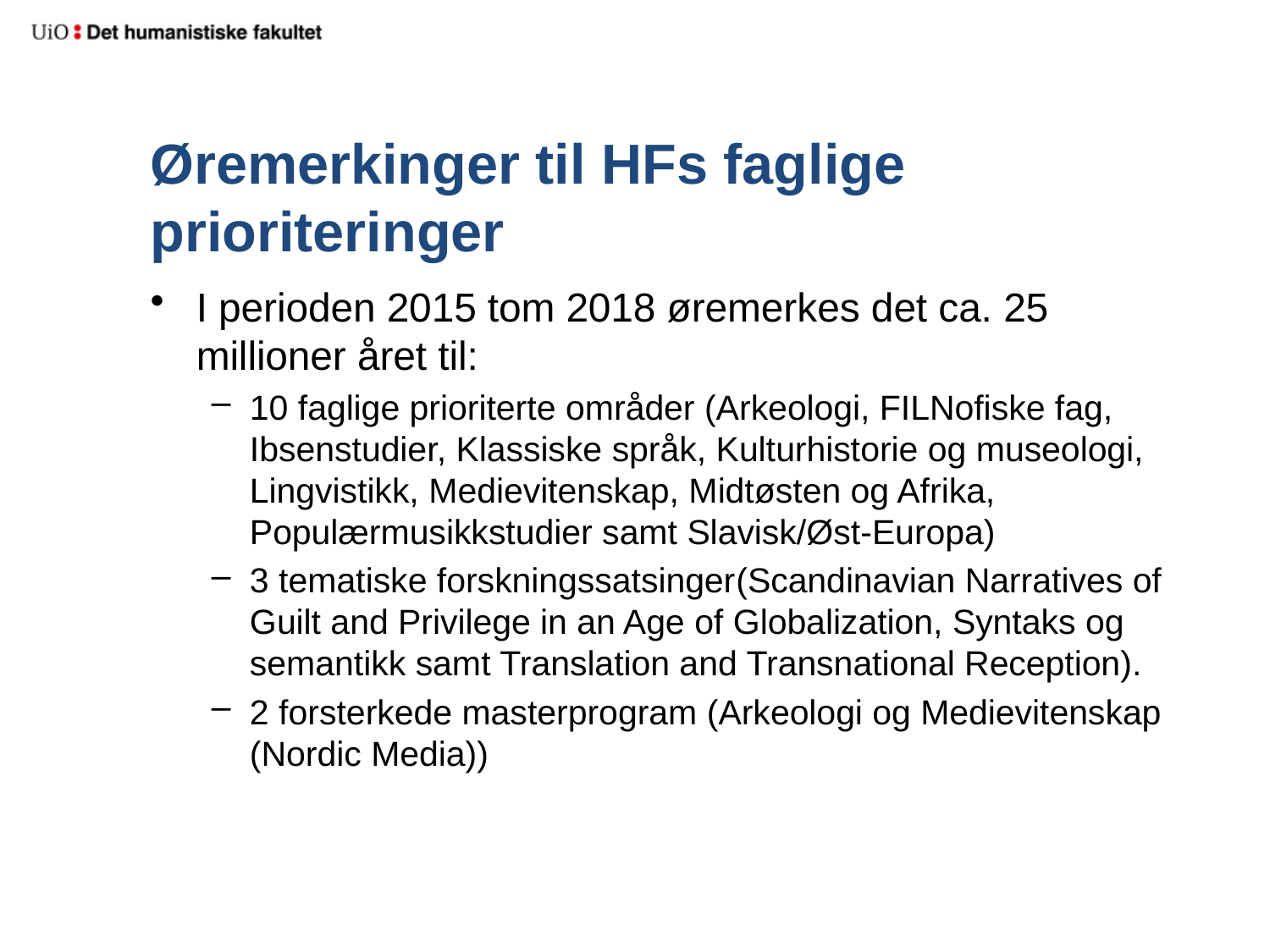

# Øremerkinger til HFs faglige prioriteringer
I perioden 2015 tom 2018 øremerkes det ca. 25 millioner året til:
10 faglige prioriterte områder (Arkeologi, FILNofiske fag, Ibsenstudier, Klassiske språk, Kulturhistorie og museologi, Lingvistikk, Medievitenskap, Midtøsten og Afrika, Populærmusikkstudier samt Slavisk/Øst-Europa)
3 tematiske forskningssatsinger(Scandinavian Narratives of Guilt and Privilege in an Age of Globalization, Syntaks og semantikk samt Translation and Transnational Reception).
2 forsterkede masterprogram (Arkeologi og Medievitenskap (Nordic Media))